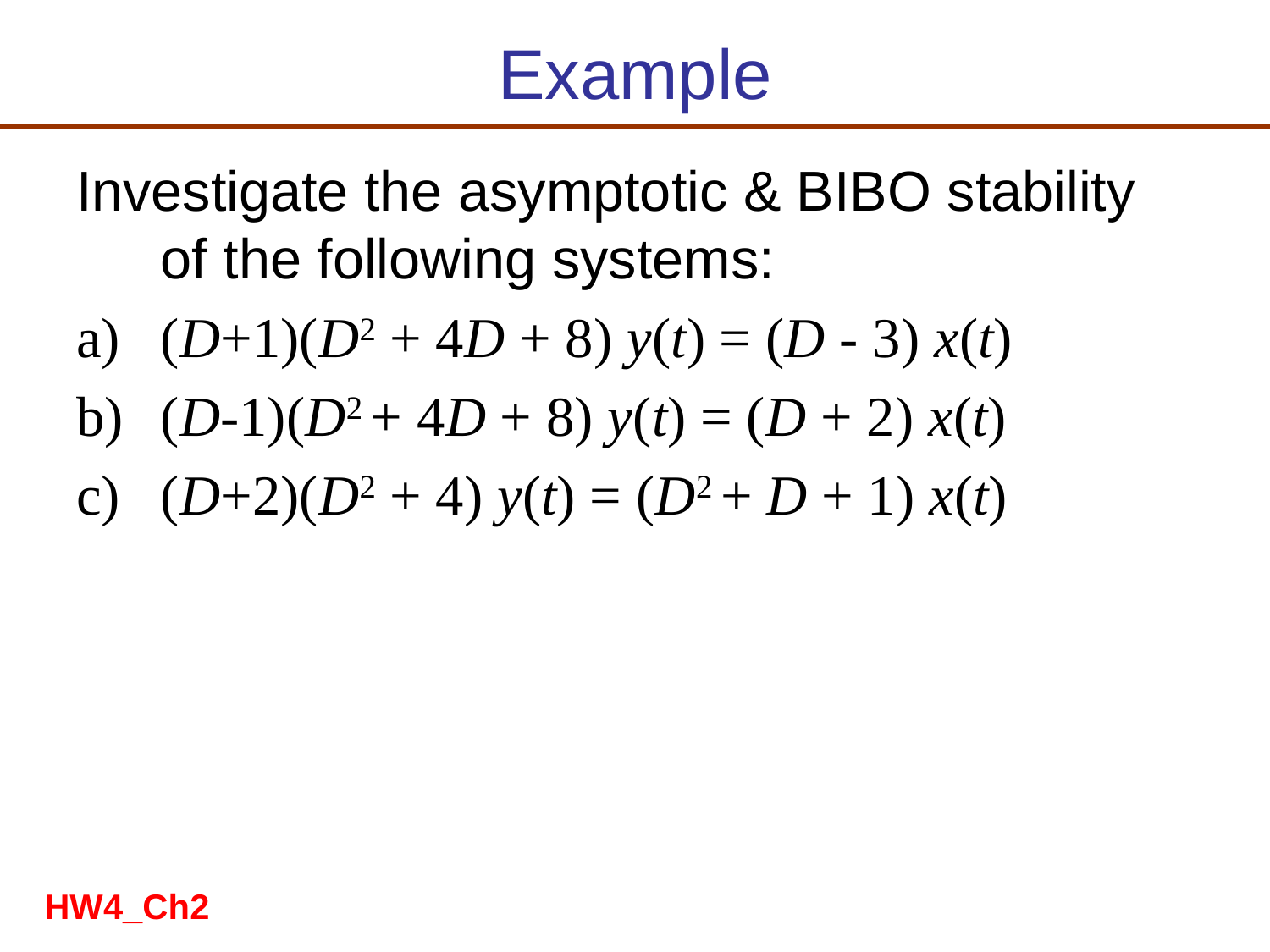

# Example
Investigate the asymptotic & BIBO stability of the following systems:
(D+1)(D2 + 4D + 8) y(t) = (D - 3) x(t)
(D-1)(D2 + 4D + 8) y(t) = (D + 2) x(t)
(D+2)(D2 + 4) y(t) = (D2 + D + 1) x(t)
HW4_Ch2